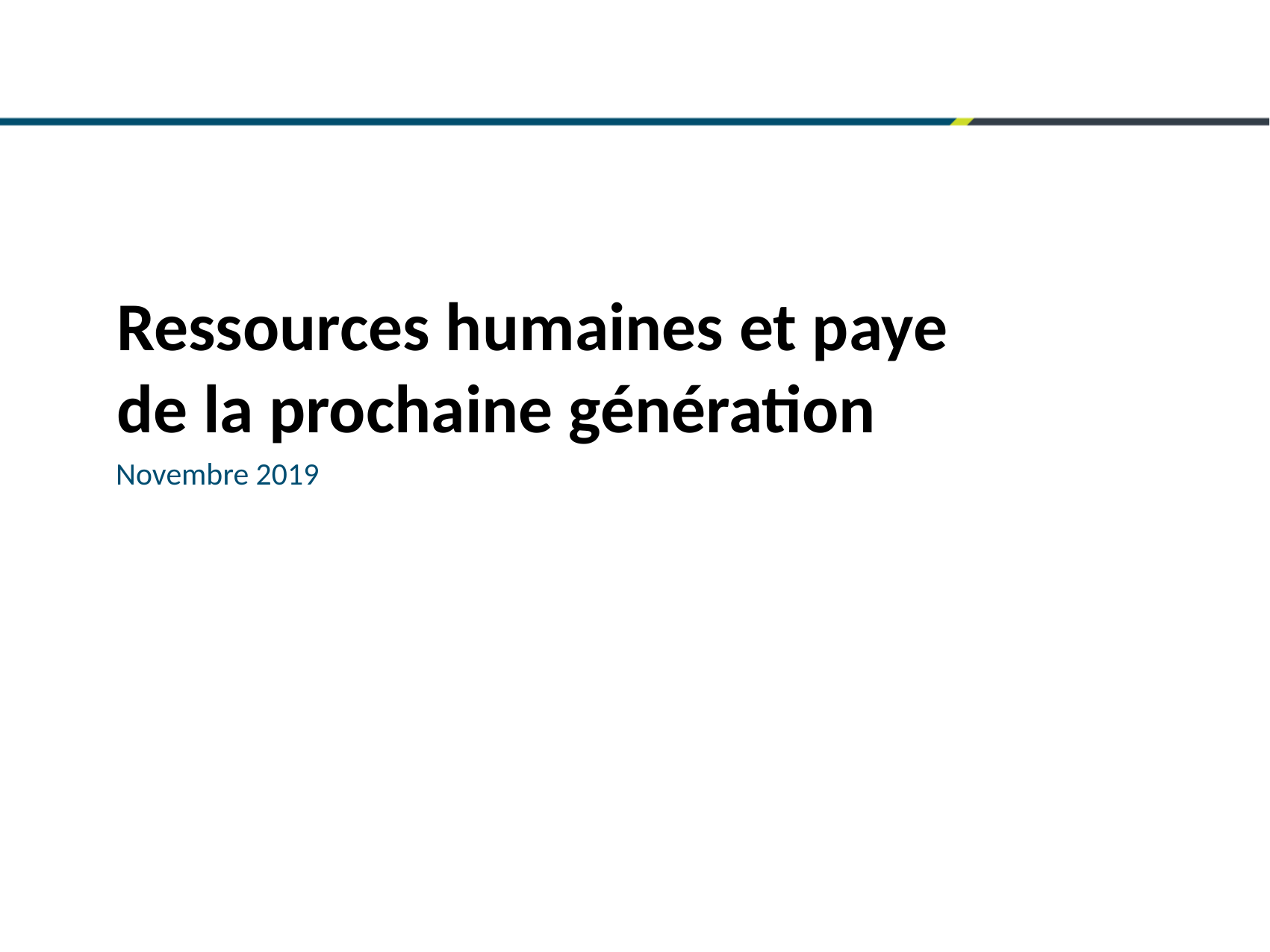

Ressources humaines et paye de la prochaine génération
Novembre 2019